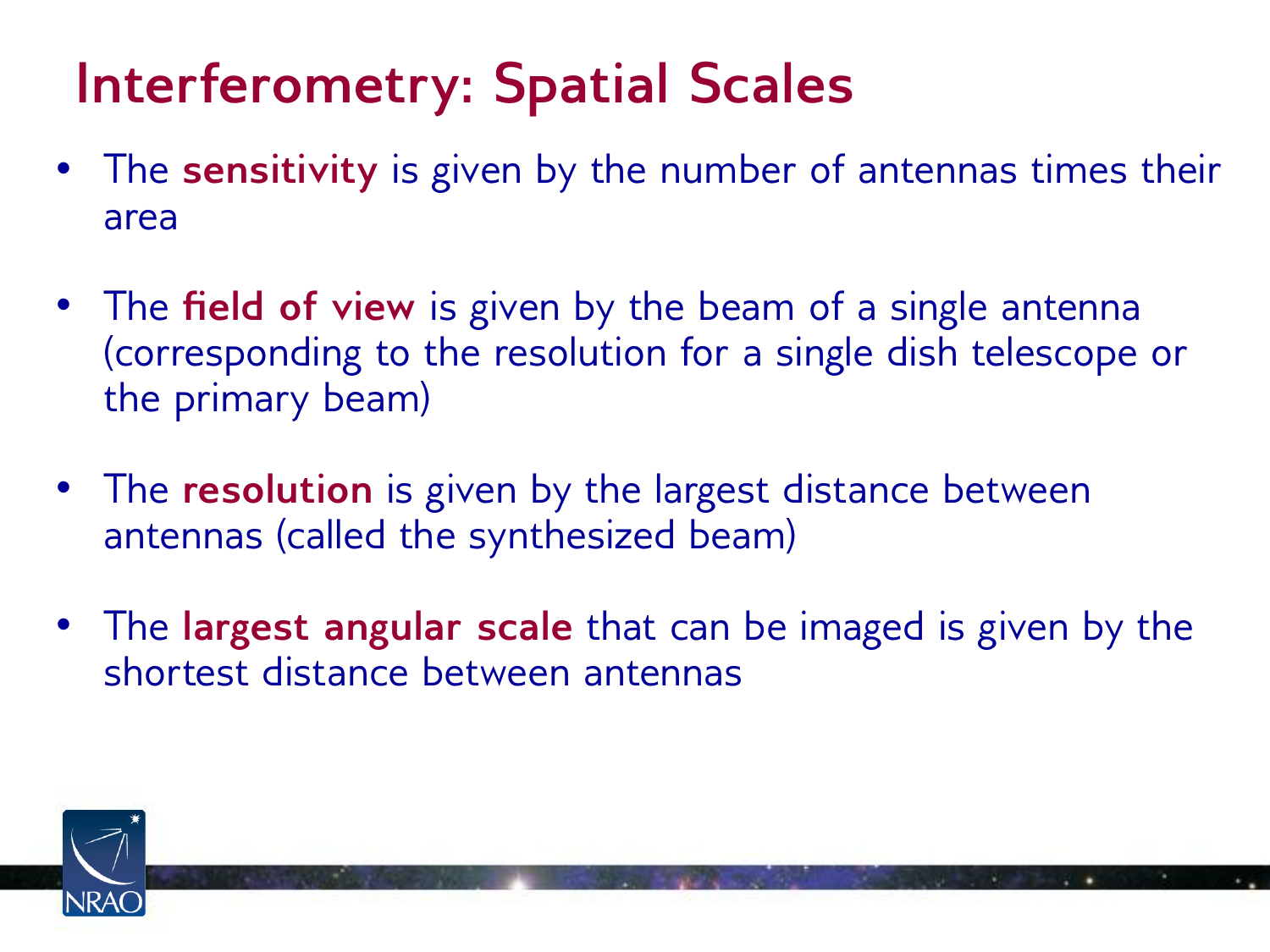

Interferometry: Spatial Scales
The sensitivity is given by the number of antennas times their area

The field of view is given by the beam of a single antenna (corresponding to the resolution for a single dish telescope or the primary beam)

The resolution is given by the largest distance between antennas (called the synthesized beam)

The largest angular scale that can be imaged is given by the shortest distance between antennas